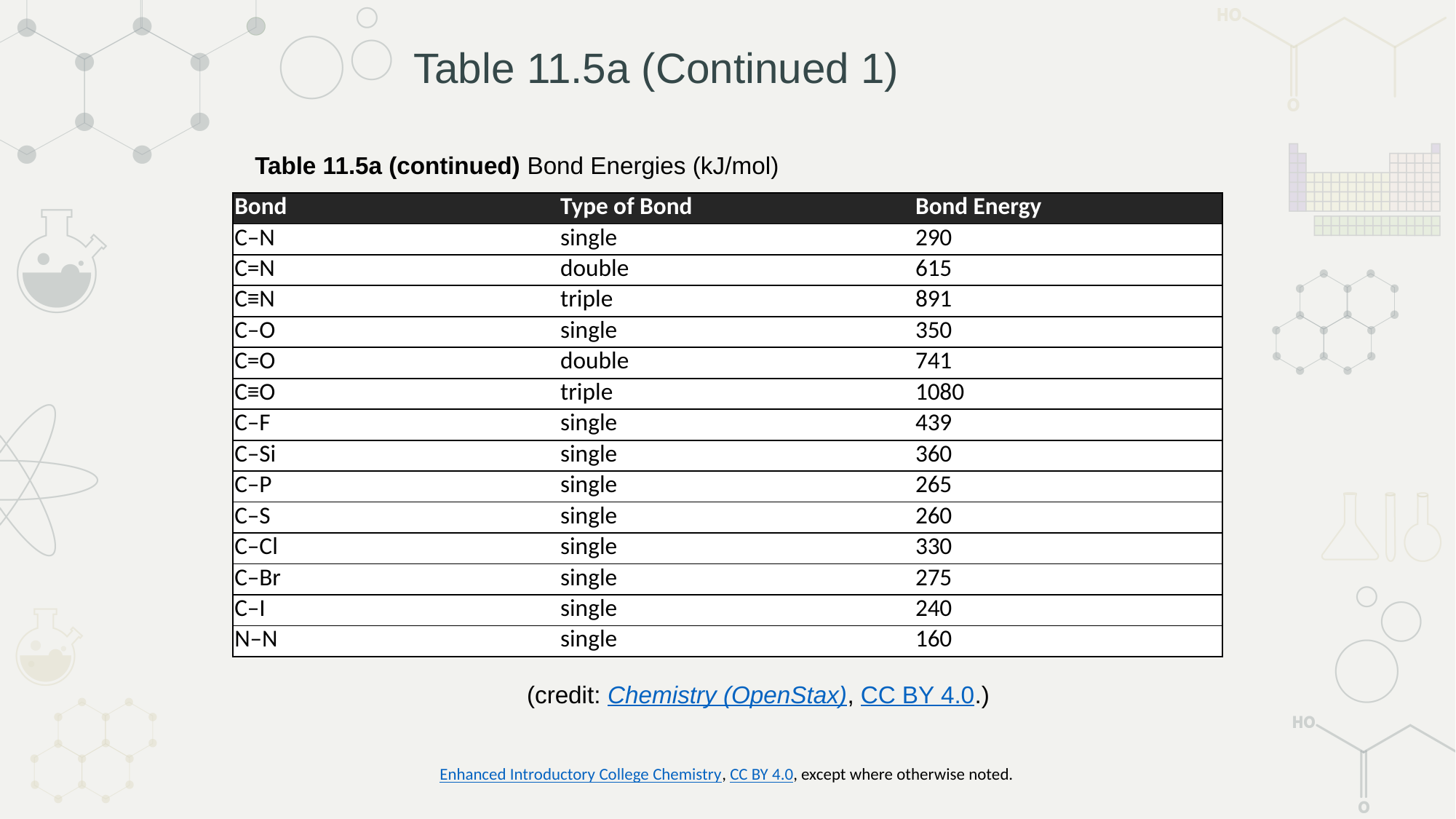

# Table 11.5a (Continued 1)
Table 11.5a (continued) Bond Energies (kJ/mol)
| Bond | Type of Bond | Bond Energy |
| --- | --- | --- |
| C–N | single | 290 |
| C=N | double | 615 |
| C≡N | triple | 891 |
| C–O | single | 350 |
| C=O | double | 741 |
| C≡O | triple | 1080 |
| C–F | single | 439 |
| C–Si | single | 360 |
| C–P | single | 265 |
| C–S | single | 260 |
| C–Cl | single | 330 |
| C–Br | single | 275 |
| C–I | single | 240 |
| N–N | single | 160 |
(credit: Chemistry (OpenStax), CC BY 4.0.)